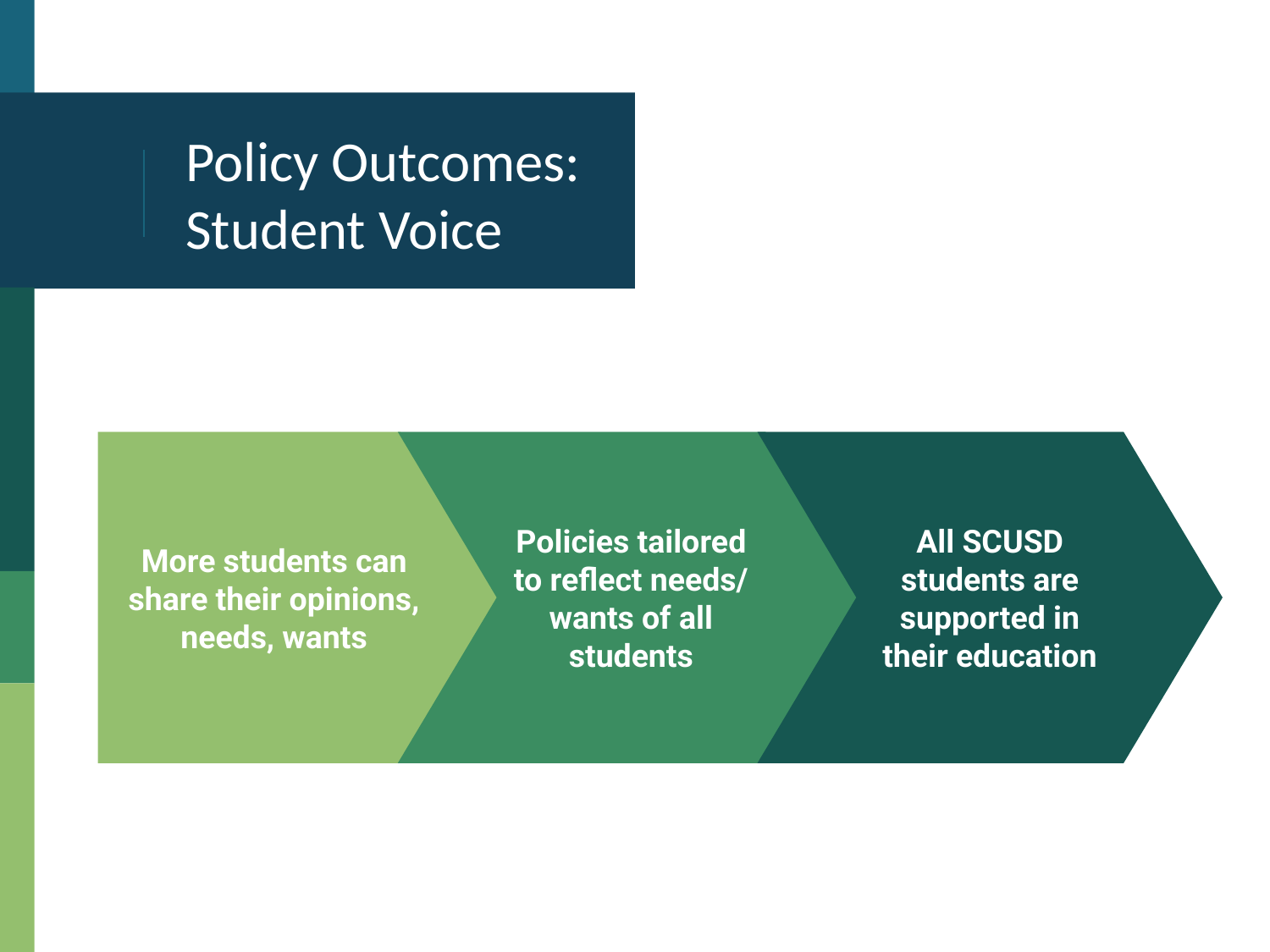

# Policy Outcomes: Student Voice
More students can share their opinions, needs, wants
Policies tailored to reflect needs/ wants of all students
All SCUSD students are supported in their education